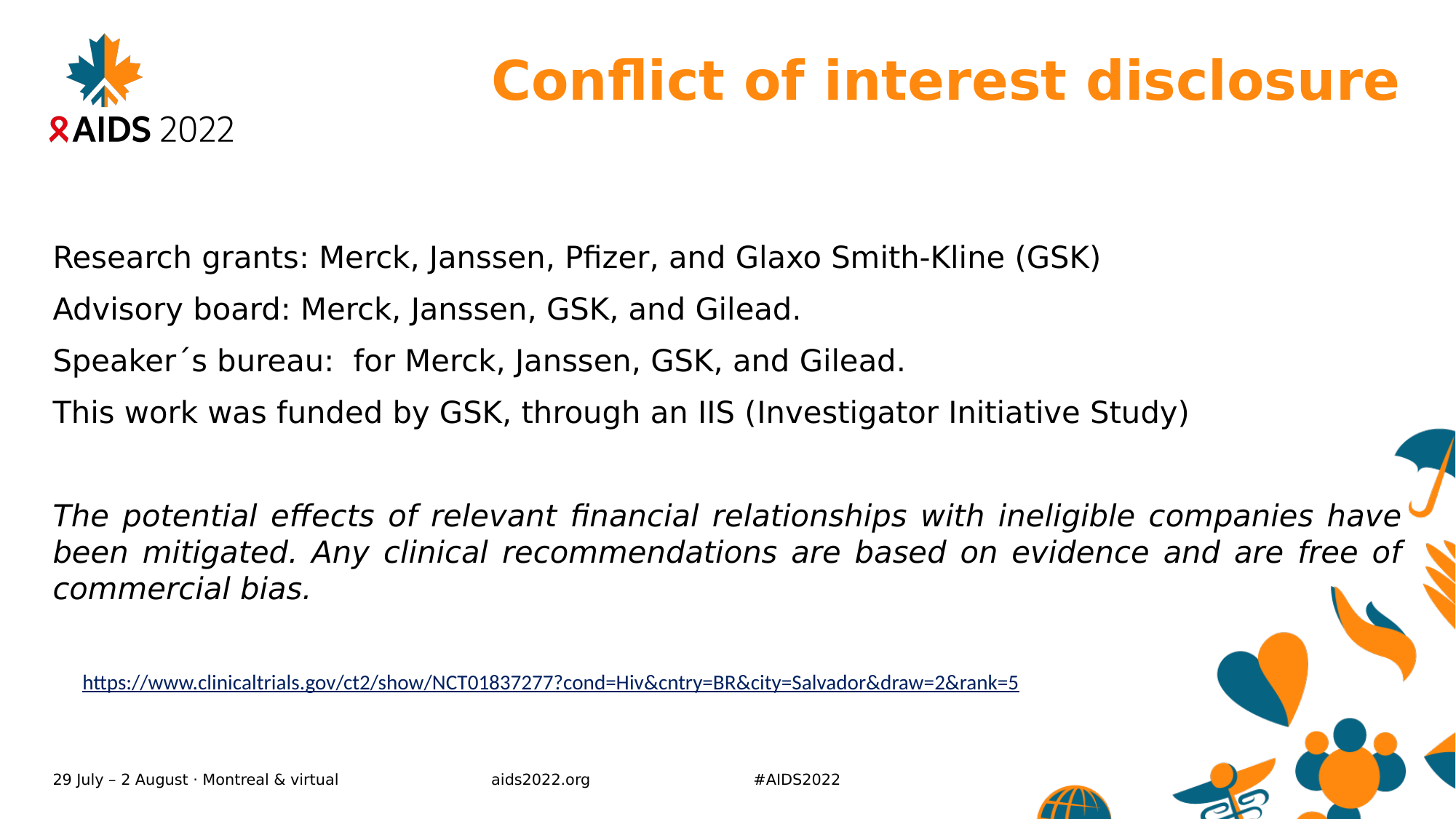

# Conflict of interest disclosure
Research grants: Merck, Janssen, Pfizer, and Glaxo Smith-Kline (GSK)
Advisory board: Merck, Janssen, GSK, and Gilead.
Speaker´s bureau:  for Merck, Janssen, GSK, and Gilead.
This work was funded by GSK, through an IIS (Investigator Initiative Study)

The potential effects of relevant financial relationships with ineligible companies have been mitigated. Any clinical recommendations are based on evidence and are free of commercial bias.

 https://www.clinicaltrials.gov/ct2/show/NCT01837277?cond=Hiv&cntry=BR&city=Salvador&draw=2&rank=5